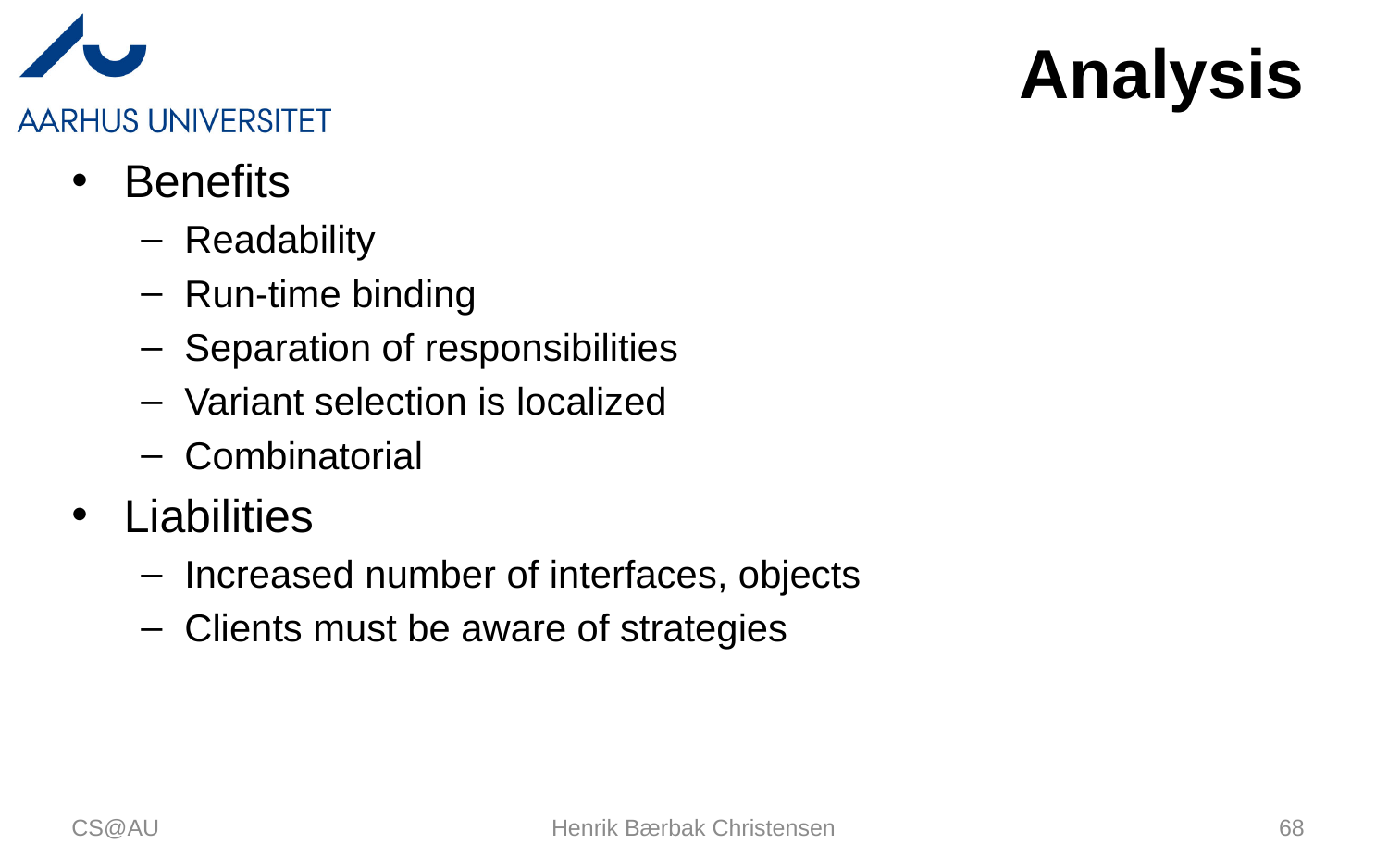

# Analysis
Benefits
Readability
Run-time binding
Separation of responsibilities
Variant selection is localized
Combinatorial
Liabilities
Increased number of interfaces, objects
Clients must be aware of strategies
CS@AU
Henrik Bærbak Christensen
68